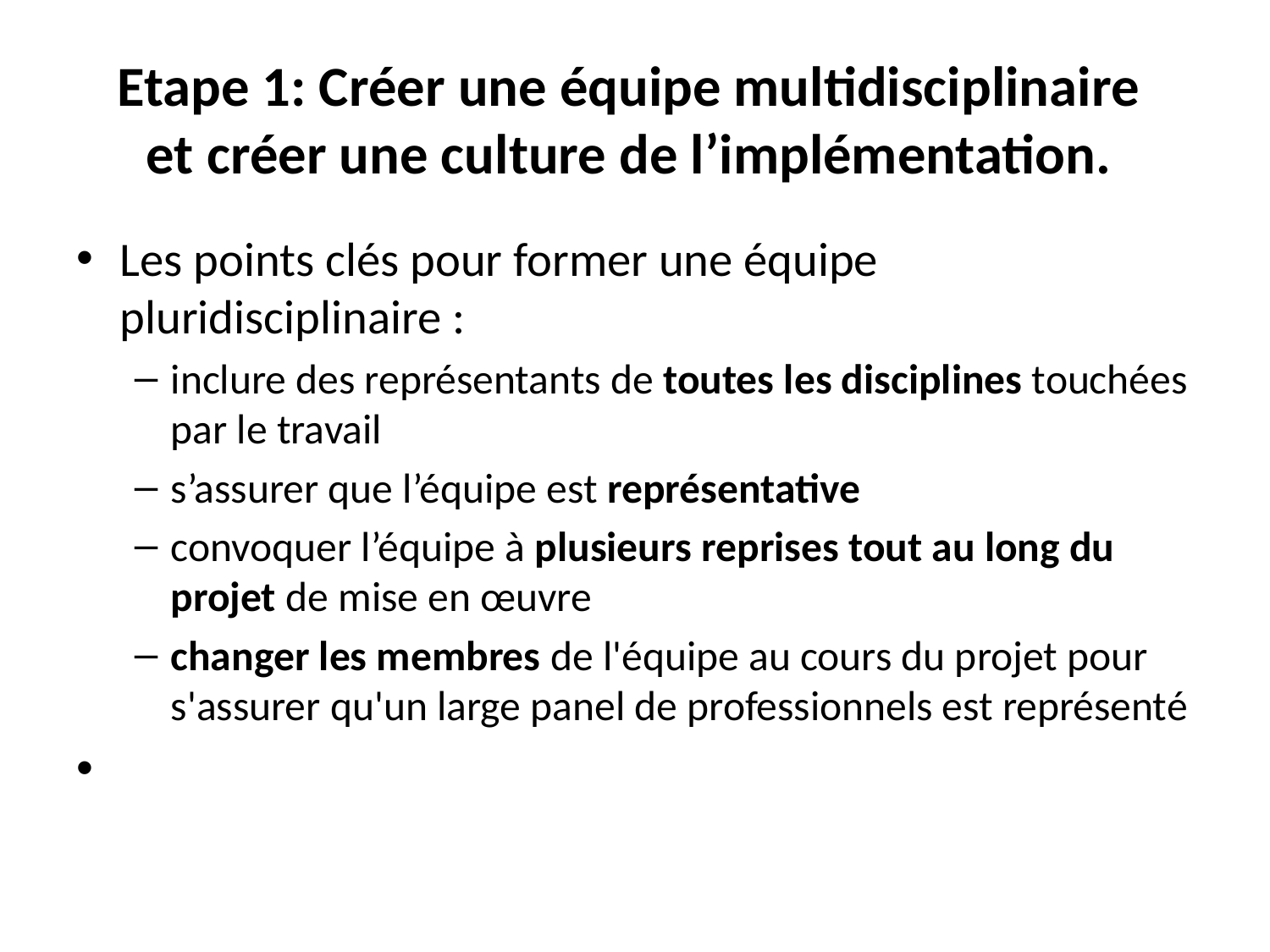

# Etape 1: Créer une équipe multidisciplinaire et créer une culture de l’implémentation.
Les points clés pour former une équipe pluridisciplinaire :
inclure des représentants de toutes les disciplines touchées par le travail
s’assurer que l’équipe est représentative
convoquer l’équipe à plusieurs reprises tout au long du projet de mise en œuvre
changer les membres de l'équipe au cours du projet pour s'assurer qu'un large panel de professionnels est représenté